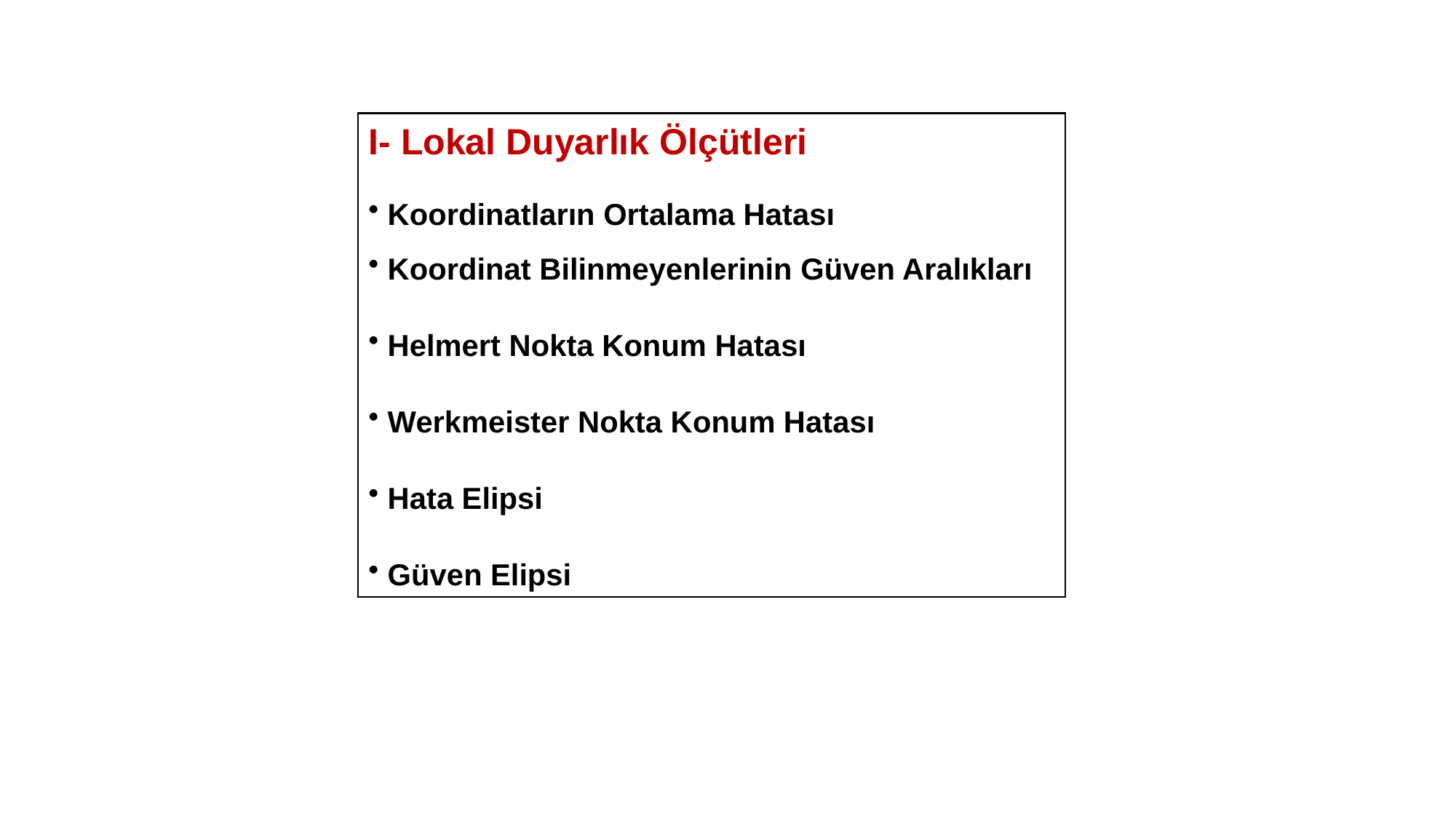

I- Lokal Duyarlık Ölçütleri

 Koordinatların Ortalama Hatası
 Koordinat Bilinmeyenlerinin Güven Aralıkları

 Helmert Nokta Konum Hatası

 Werkmeister Nokta Konum Hatası

 Hata Elipsi

 Güven Elipsi